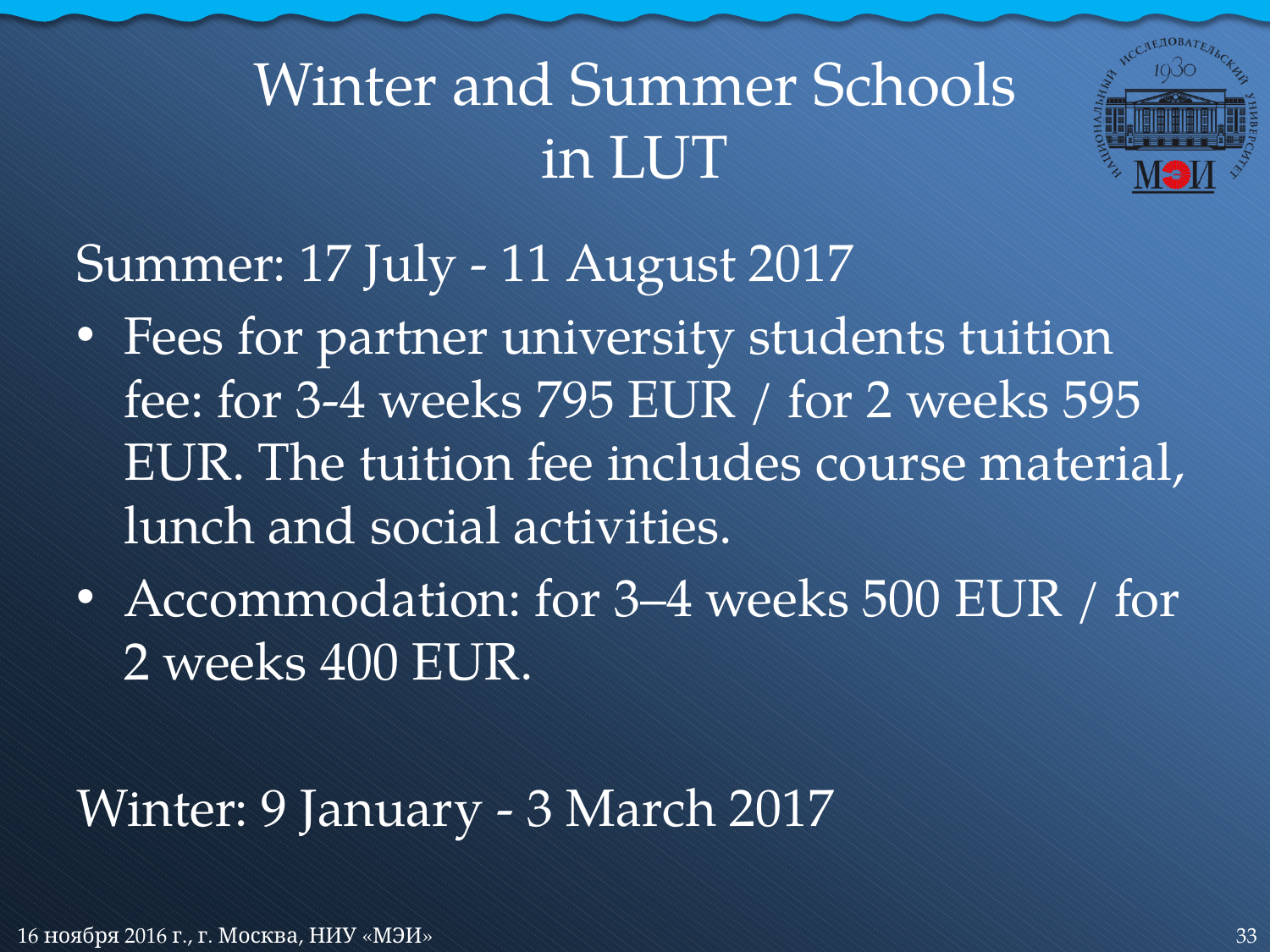

# Winter and Summer Schools in LUT
Summer: 17 July - 11 August 2017
Fees for partner university students tuition fee: for 3-4 weeks 795 EUR / for 2 weeks 595 EUR. The tuition fee includes course material, lunch and social activities.
Accommodation: for 3–4 weeks 500 EUR / for 2 weeks 400 EUR.

Winter: 9 January - 3 March 2017

16 ноября 2016 г., г. Москва, НИУ «МЭИ»
33